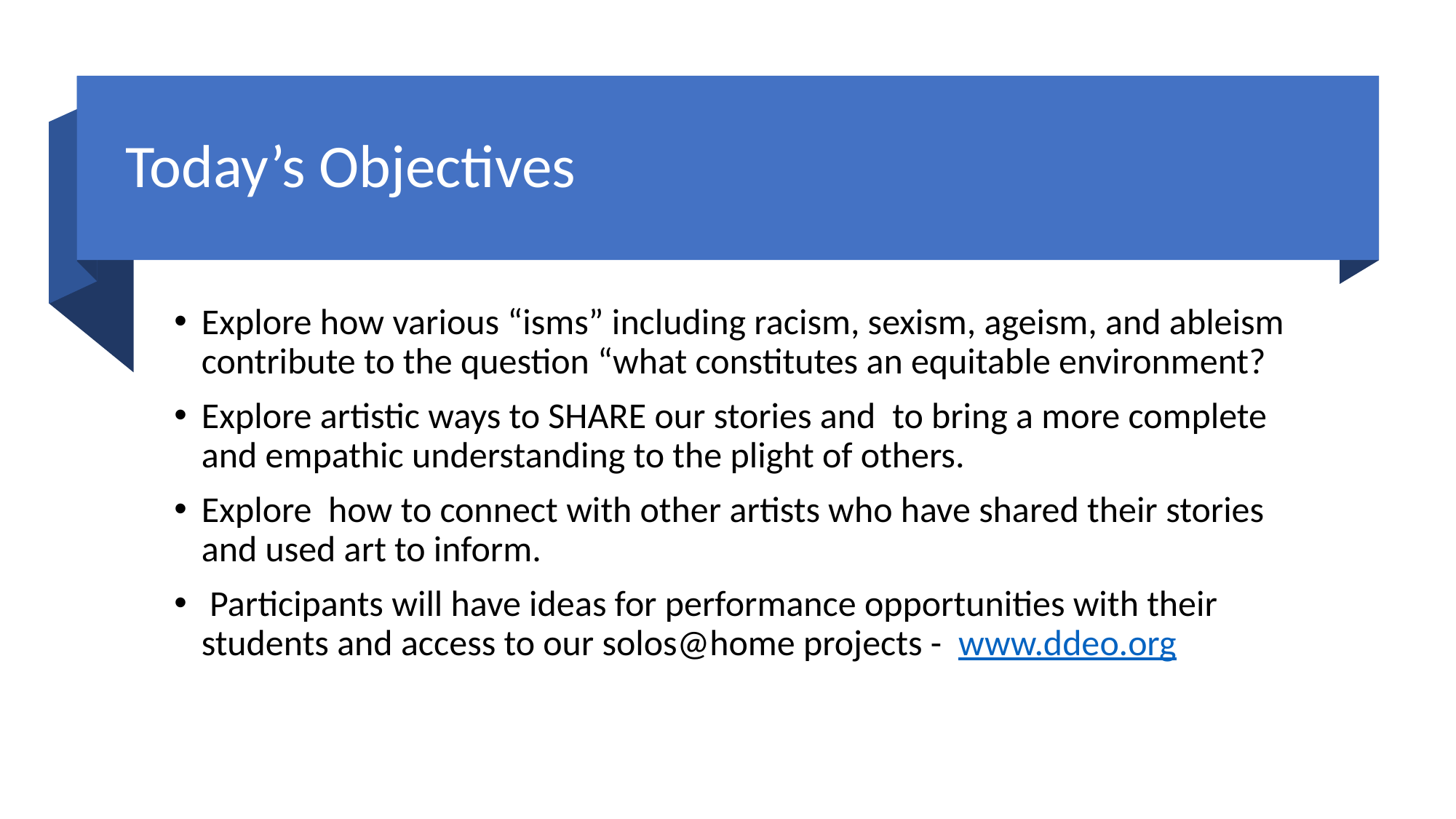

# Today’s Objectives

Explore how various “isms” including racism, sexism, ageism, and ableism contribute to the question “what constitutes an equitable environment?
Explore artistic ways to SHARE our stories and  to bring a more complete and empathic understanding to the plight of others.
Explore  how to connect with other artists who have shared their stories and used art to inform.
 Participants will have ideas for performance opportunities with their students and access to our solos@home projects -  www.ddeo.org